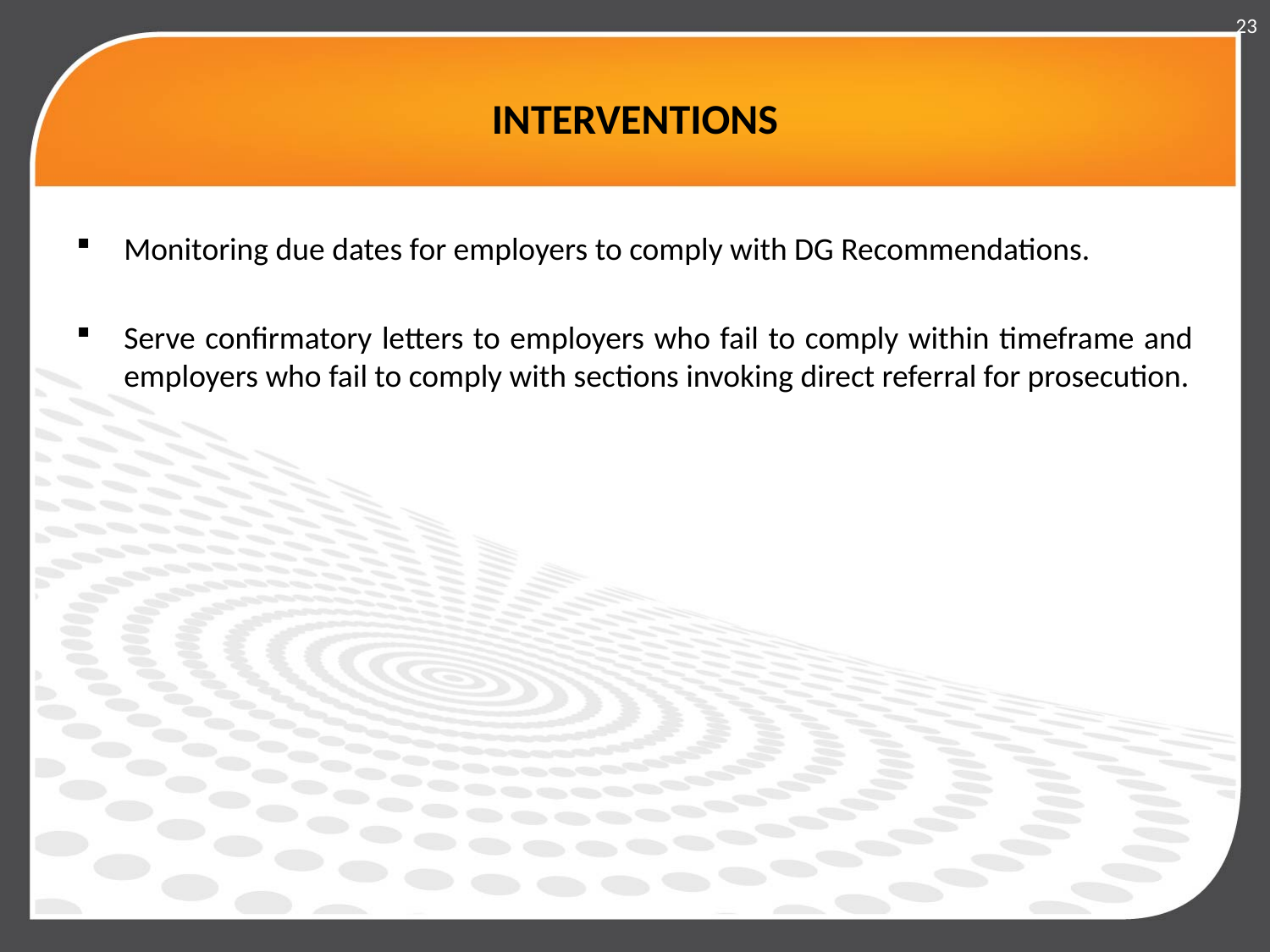

23
# INTERVENTIONS
Monitoring due dates for employers to comply with DG Recommendations.

Serve confirmatory letters to employers who fail to comply within timeframe and employers who fail to comply with sections invoking direct referral for prosecution.